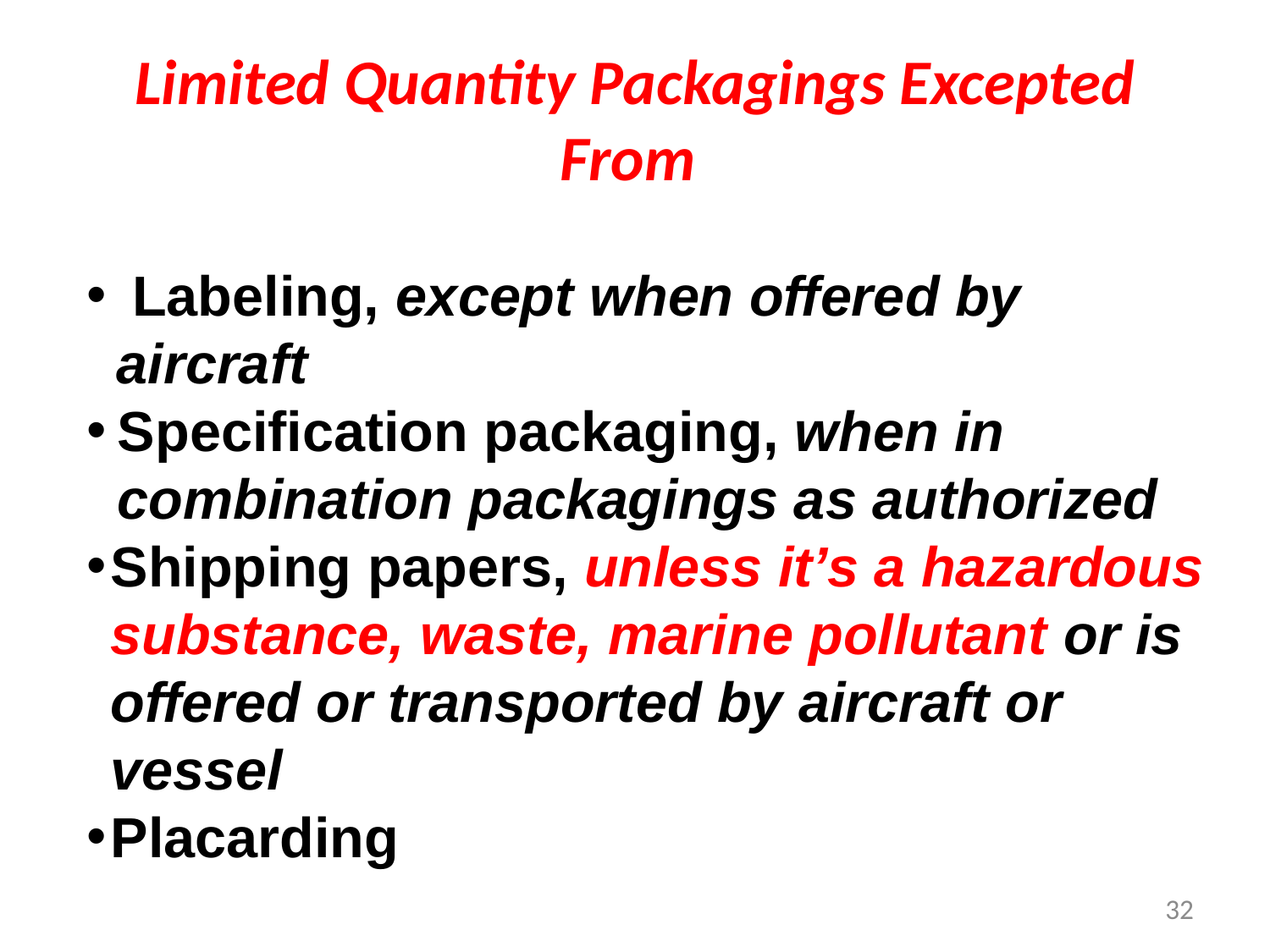

# Limited Quantity Packagings Excepted From
 Labeling, except when offered by aircraft
Specification packaging, when in combination packagings as authorized
Shipping papers, unless it’s a hazardous substance, waste, marine pollutant or is offered or transported by aircraft or vessel
Placarding
32